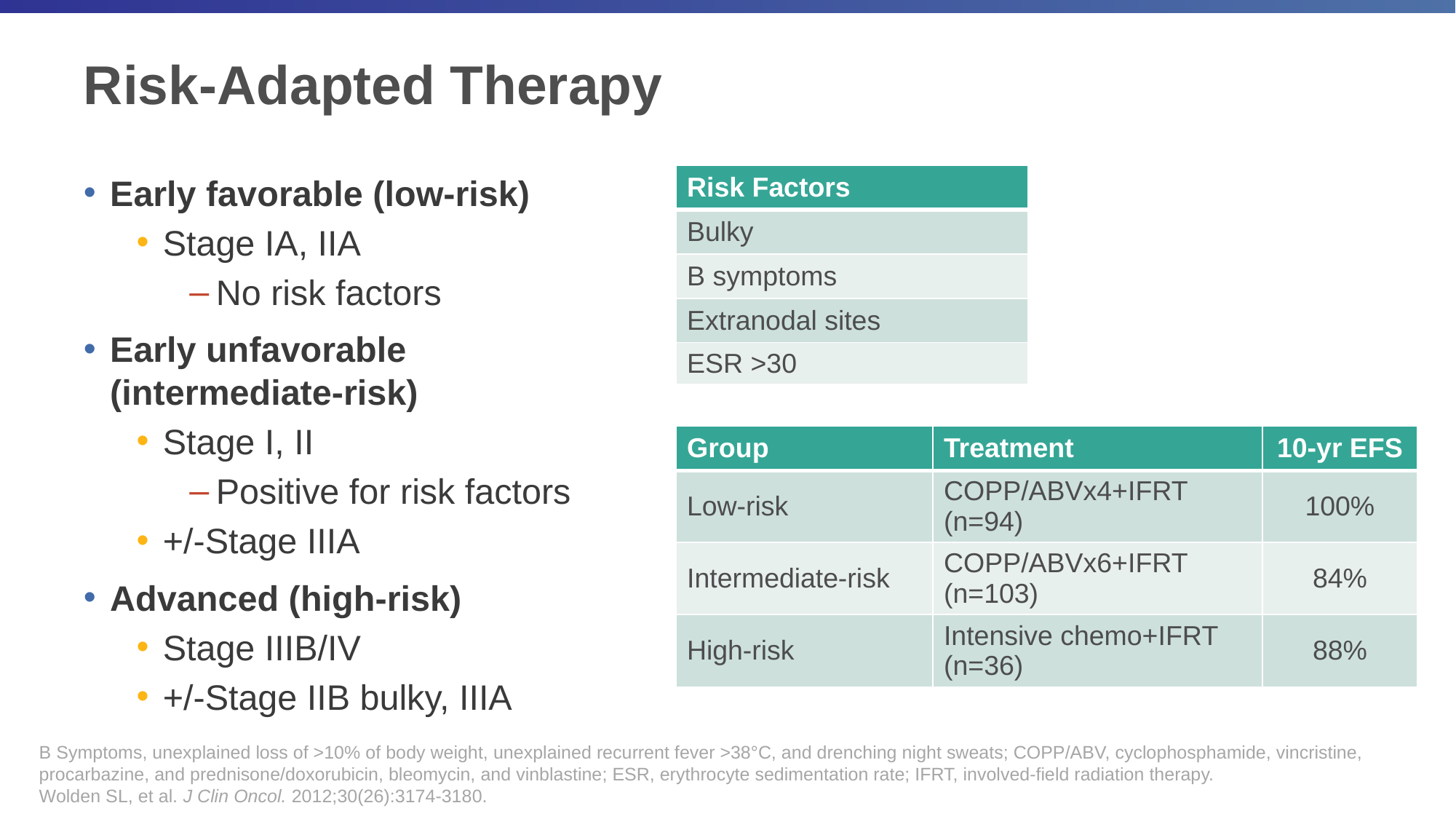

# Risk-Adapted Therapy
Early favorable (low-risk)
Stage IA, IIA
No risk factors
Early unfavorable
(intermediate-risk)
Stage I, II
Positive for risk factors
+/-Stage IIIA
Advanced (high-risk)
Stage IIIB/IV
+/-Stage IIB bulky, IIIA
| Risk Factors |
| --- |
| Bulky |
| B symptoms |
| Extranodal sites |
| ESR >30 |
| Group | Treatment | 10-yr EFS |
| --- | --- | --- |
| Low-risk | COPP/ABVx4+IFRT (n=94) | 100% |
| Intermediate-risk | COPP/ABVx6+IFRT (n=103) | 84% |
| High-risk | Intensive chemo+IFRT (n=36) | 88% |
B Symptoms, unexplained loss of >10% of body weight, unexplained recurrent fever >38°C, and drenching night sweats; COPP/ABV, cyclophosphamide, vincristine,
procarbazine, and prednisone/doxorubicin, bleomycin, and vinblastine; ESR, erythrocyte sedimentation rate; IFRT, involved-field radiation therapy.
Wolden SL, et al. J Clin Oncol. 2012;30(26):3174-3180.